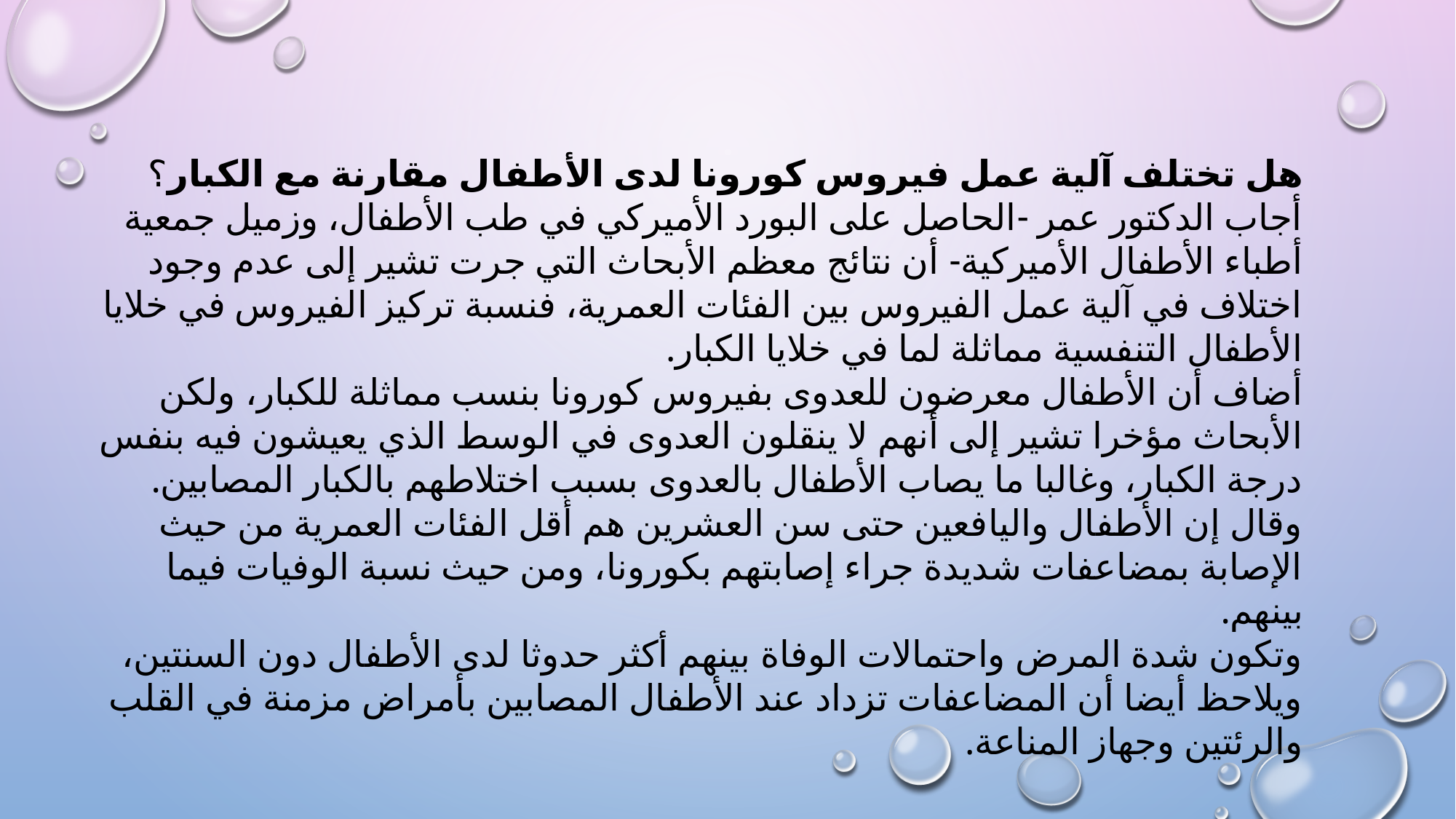

هل تختلف آلية عمل فيروس كورونا لدى الأطفال مقارنة مع الكبار؟
أجاب الدكتور عمر -الحاصل على البورد الأميركي في طب الأطفال، وزميل جمعية أطباء الأطفال الأميركية- أن نتائج معظم الأبحاث التي جرت تشير إلى عدم وجود اختلاف في آلية عمل الفيروس بين الفئات العمرية، فنسبة تركيز الفيروس في خلايا الأطفال التنفسية مماثلة لما في خلايا الكبار.
أضاف أن الأطفال معرضون للعدوى بفيروس كورونا بنسب مماثلة للكبار، ولكن الأبحاث مؤخرا تشير إلى أنهم لا ينقلون العدوى في الوسط الذي يعيشون فيه بنفس درجة الكبار، وغالبا ما يصاب الأطفال بالعدوى بسبب اختلاطهم بالكبار المصابين.
وقال إن الأطفال واليافعين حتى سن العشرين هم أقل الفئات العمرية من حيث الإصابة بمضاعفات شديدة جراء إصابتهم بكورونا، ومن حيث نسبة الوفيات فيما بينهم.
وتكون شدة المرض واحتمالات الوفاة بينهم أكثر حدوثا لدى الأطفال دون السنتين، ويلاحظ أيضا أن المضاعفات تزداد عند الأطفال المصابين بأمراض مزمنة في القلب والرئتين وجهاز المناعة.